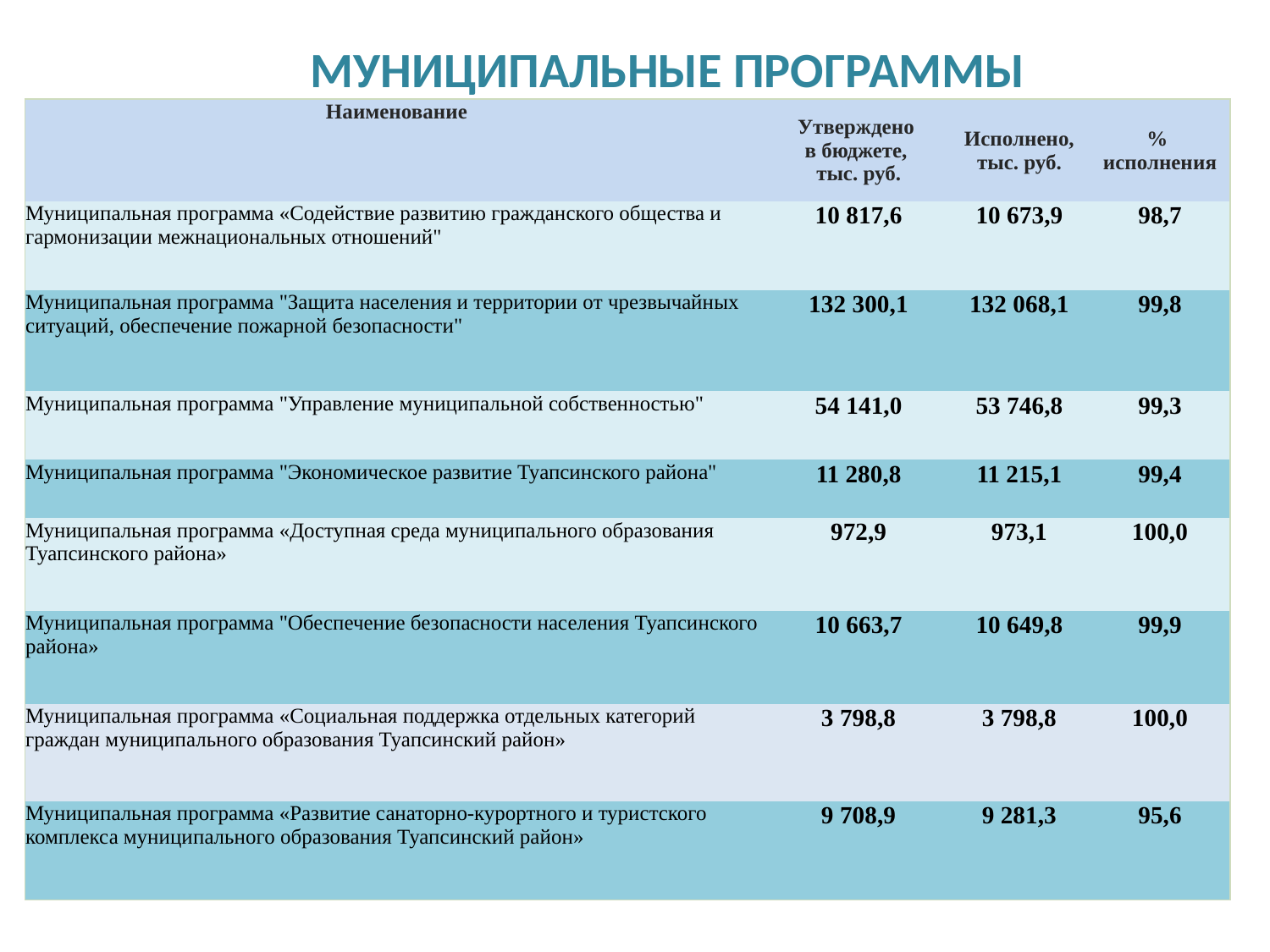

# МУНИЦИПАЛЬНЫЕ ПРОГРАММЫ
| Наименование | Утверждено в бюджете, тыс. руб. | Исполнено, тыс. руб. | % исполнения |
| --- | --- | --- | --- |
| Муниципальная программа «Содействие развитию гражданского общества и гармонизации межнациональных отношений" | 10 817,6 | 10 673,9 | 98,7 |
| Муниципальная программа "Защита населения и территории от чрезвычайных ситуаций, обеспечение пожарной безопасности" | 132 300,1 | 132 068,1 | 99,8 |
| Муниципальная программа "Управление муниципальной собственностью" | 54 141,0 | 53 746,8 | 99,3 |
| Муниципальная программа "Экономическое развитие Туапсинского района" | 11 280,8 | 11 215,1 | 99,4 |
| Муниципальная программа «Доступная среда муниципального образования Туапсинского района» | 972,9 | 973,1 | 100,0 |
| Муниципальная программа "Обеспечение безопасности населения Туапсинского района» | 10 663,7 | 10 649,8 | 99,9 |
| Муниципальная программа «Социальная поддержка отдельных категорий граждан муниципального образования Туапсинский район» | 3 798,8 | 3 798,8 | 100,0 |
| Муниципальная программа «Развитие санаторно-курортного и туристского комплекса муниципального образования Туапсинский район» | 9 708,9 | 9 281,3 | 95,6 |